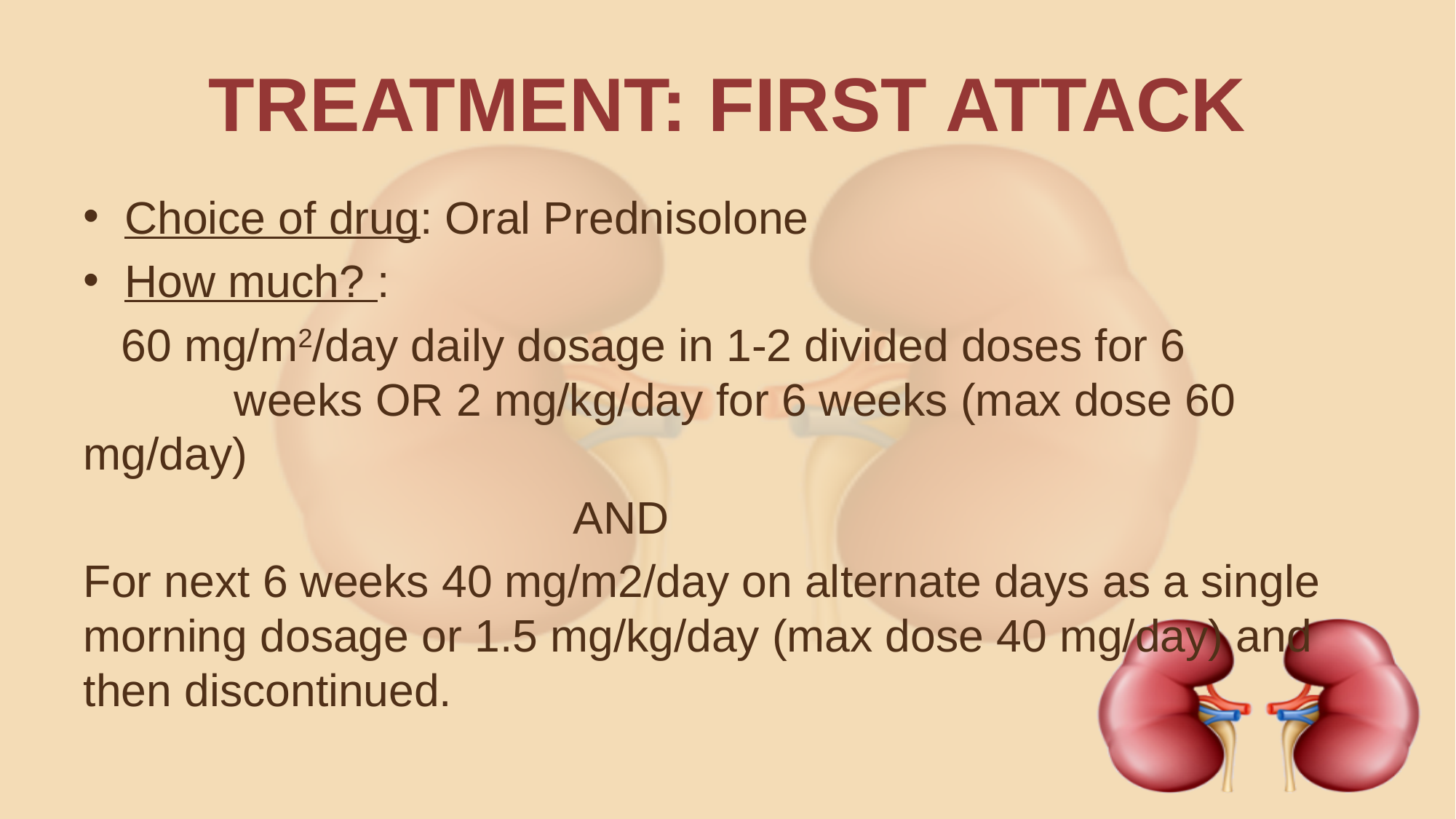

# TREATMENT: FIRST ATTACK
Choice of drug: Oral Prednisolone
How much? :
   60 mg/m2/day daily dosage in 1-2 divided doses for 6                           weeks OR 2 mg/kg/day for 6 weeks (max dose 60 mg/day)
                                       AND
For next 6 weeks 40 mg/m2/day on alternate days as a single morning dosage or 1.5 mg/kg/day (max dose 40 mg/day) and then discontinued.